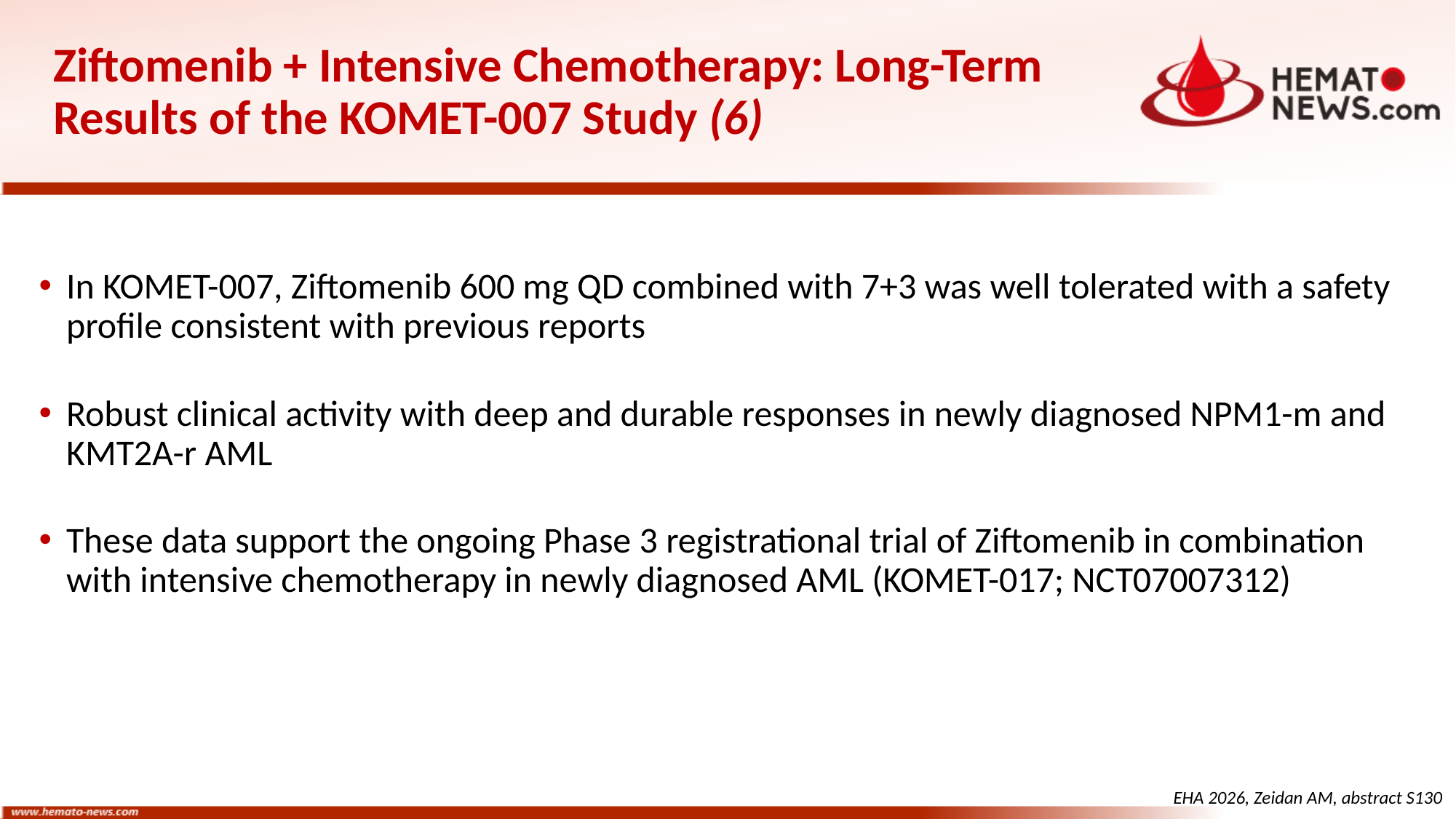

# Ziftomenib + Intensive Chemotherapy: Long-Term Results of the KOMET-007 Study (6)

In KOMET-007, Ziftomenib 600 mg QD combined with 7+3 was well tolerated with a safety profile consistent with previous reports

Robust clinical activity with deep and durable responses in newly diagnosed NPM1-m and KMT2A-r AML

These data support the ongoing Phase 3 registrational trial of Ziftomenib in combination with intensive chemotherapy in newly diagnosed AML (KOMET-017; NCT07007312)
EHA 2026, Zeidan AM, abstract S130